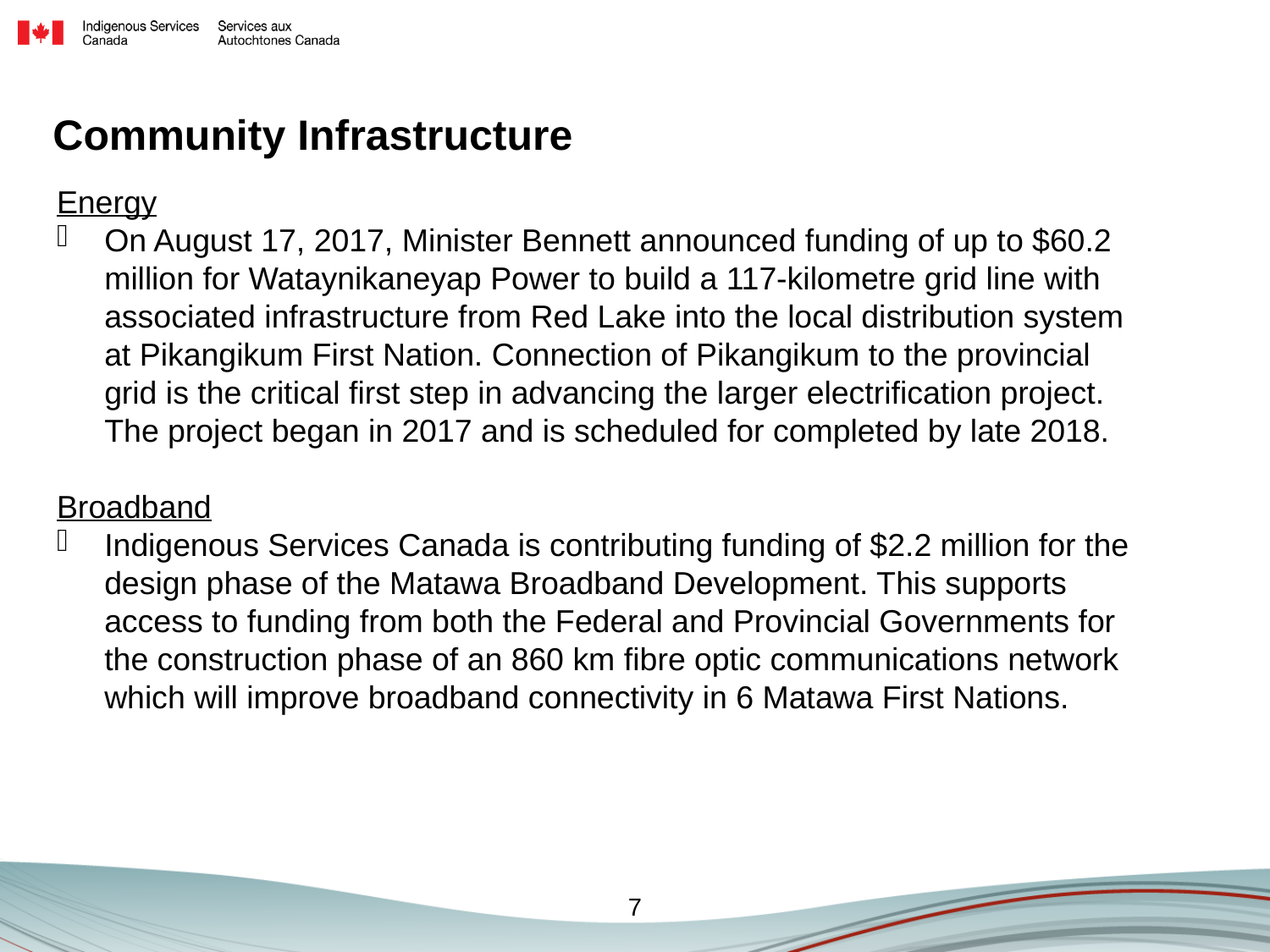

# Community Infrastructure
Energy
On August 17, 2017, Minister Bennett announced funding of up to $60.2 million for Wataynikaneyap Power to build a 117-kilometre grid line with associated infrastructure from Red Lake into the local distribution system at Pikangikum First Nation. Connection of Pikangikum to the provincial grid is the critical first step in advancing the larger electrification project. The project began in 2017 and is scheduled for completed by late 2018.

Broadband
Indigenous Services Canada is contributing funding of $2.2 million for the design phase of the Matawa Broadband Development. This supports access to funding from both the Federal and Provincial Governments for the construction phase of an 860 km fibre optic communications network which will improve broadband connectivity in 6 Matawa First Nations.

7